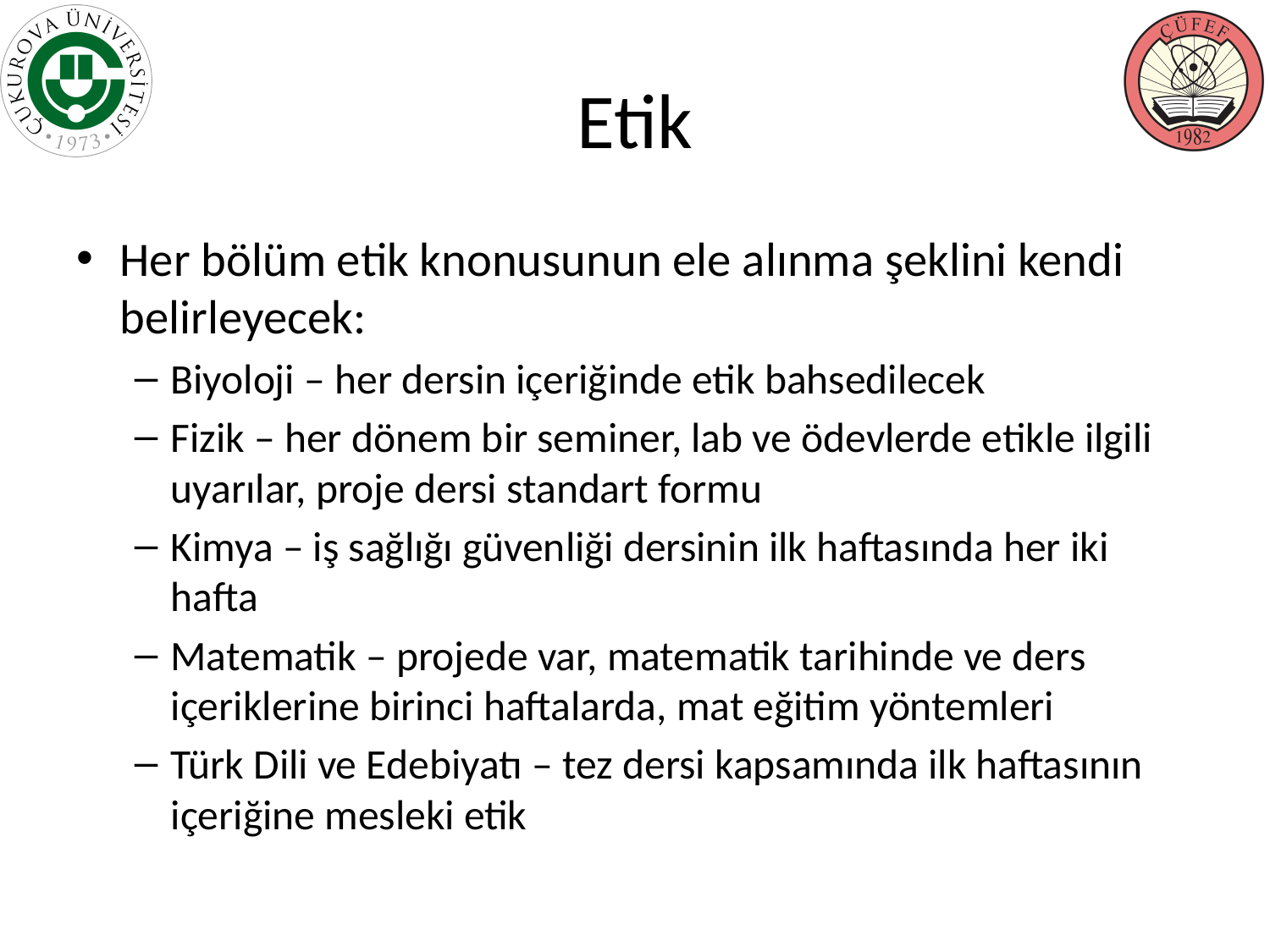

# Etik
Her bölüm etik knonusunun ele alınma şeklini kendi belirleyecek:
Biyoloji – her dersin içeriğinde etik bahsedilecek
Fizik – her dönem bir seminer, lab ve ödevlerde etikle ilgili uyarılar, proje dersi standart formu
Kimya – iş sağlığı güvenliği dersinin ilk haftasında her iki hafta
Matematik – projede var, matematik tarihinde ve ders içeriklerine birinci haftalarda, mat eğitim yöntemleri
Türk Dili ve Edebiyatı – tez dersi kapsamında ilk haftasının içeriğine mesleki etik